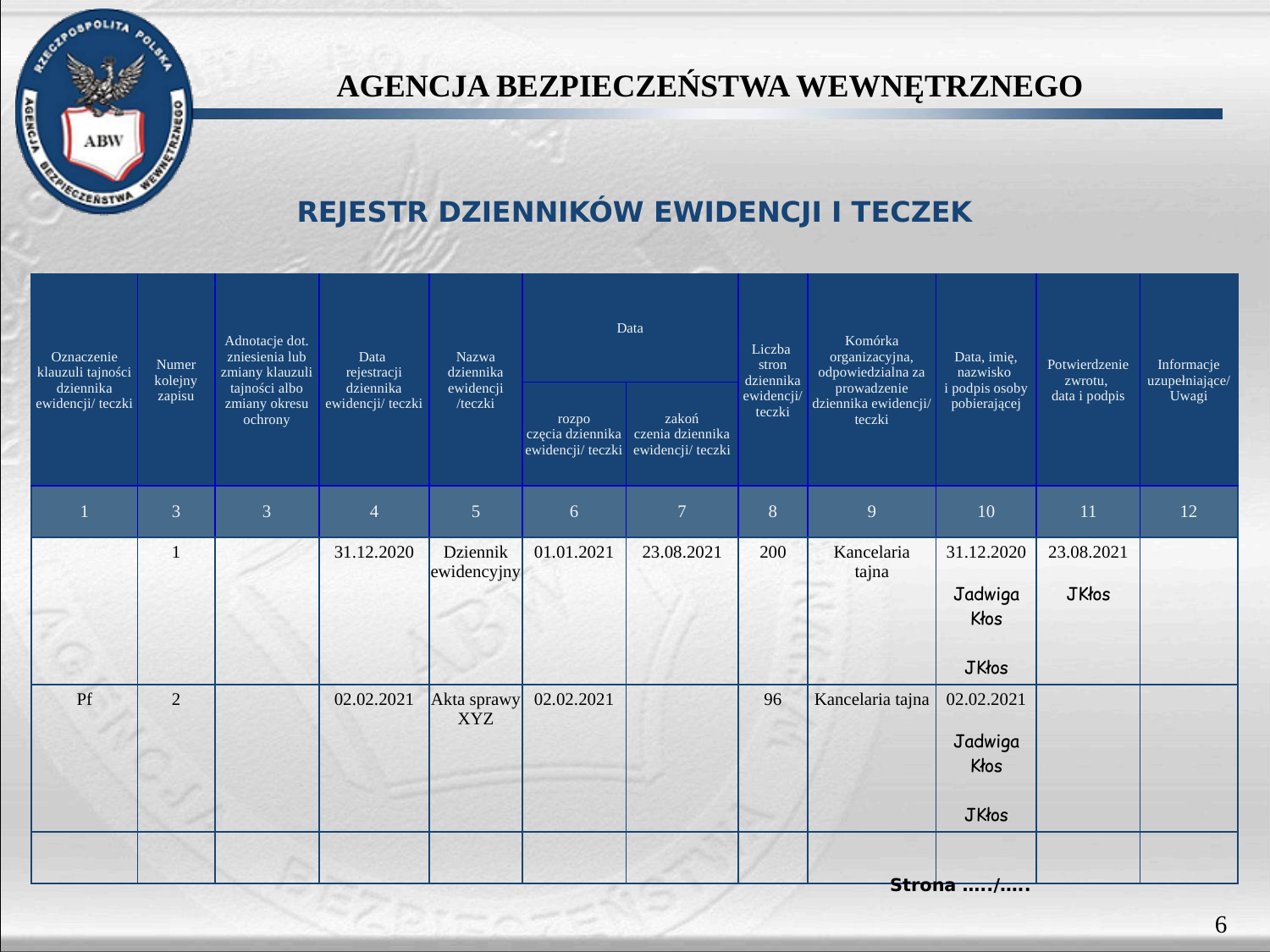

REJESTR DZIENNIKÓW EWIDENCJI I TECZEK
| Oznaczenie klauzuli tajności dziennika ewidencji/ teczki | Numer kolejny zapisu | Adnotacje dot. zniesienia lub zmiany klauzuli tajności albo zmiany okresu ochrony | Data rejestracji dziennika ewidencji/ teczki | Nazwa dziennika ewidencji /teczki | Data |  | Liczba stron dziennika ewidencji/ teczki | Komórka organizacyjna, odpowiedzialna za prowadzenie dziennika ewidencji/ teczki | Data, imię, nazwisko i podpis osoby pobierającej | Potwierdzenie zwrotu, data i podpis | Informacje uzupełniające/ Uwagi |
| --- | --- | --- | --- | --- | --- | --- | --- | --- | --- | --- | --- |
|  |  |  |  |  | rozpo częcia dziennika ewidencji/ teczki | zakoń czenia dziennika ewidencji/ teczki |  |  |  |  |  |
| 1 | 3 | 3 | 4 | 5 | 6 | 7 | 8 | 9 | 10 | 11 | 12 |
|  | 1 |  | 31.12.2020 | Dziennik ewidencyjny | 01.01.2021 | 23.08.2021 | 200 | Kancelaria tajna | 31.12.2020 Jadwiga Kłos JKłos | 23.08.2021 JKłos |  |
| Pf | 2 |  | 02.02.2021 | Akta sprawy XYZ | 02.02.2021 |  | 96 | Kancelaria tajna | 02.02.2021 Jadwiga Kłos JKłos |  |  |
|  |  |  |  |  |  |  |  |  |  |  |  |

Strona …../…..
6